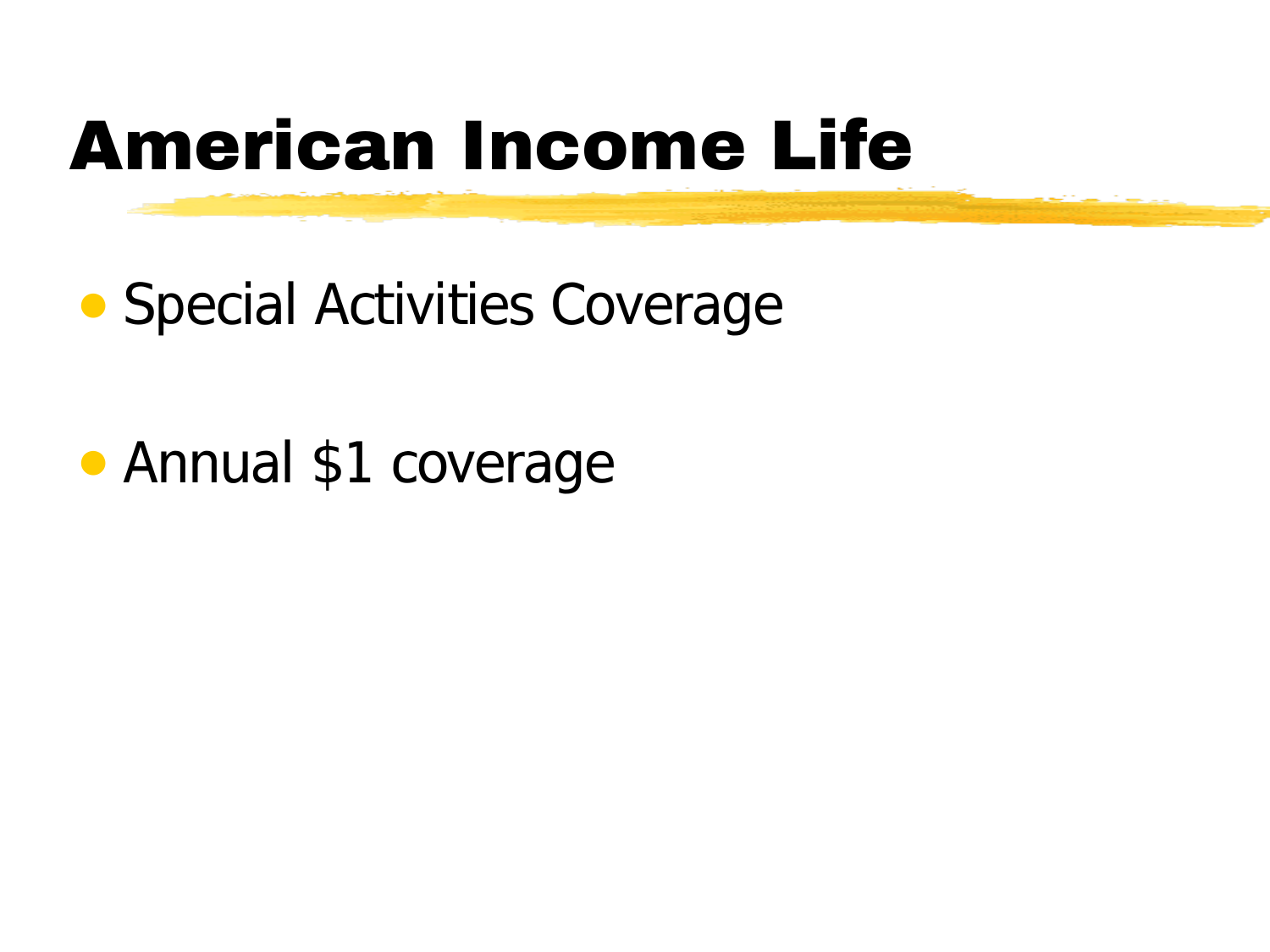

# American Income Life
Special Activities Coverage

Annual $1 coverage